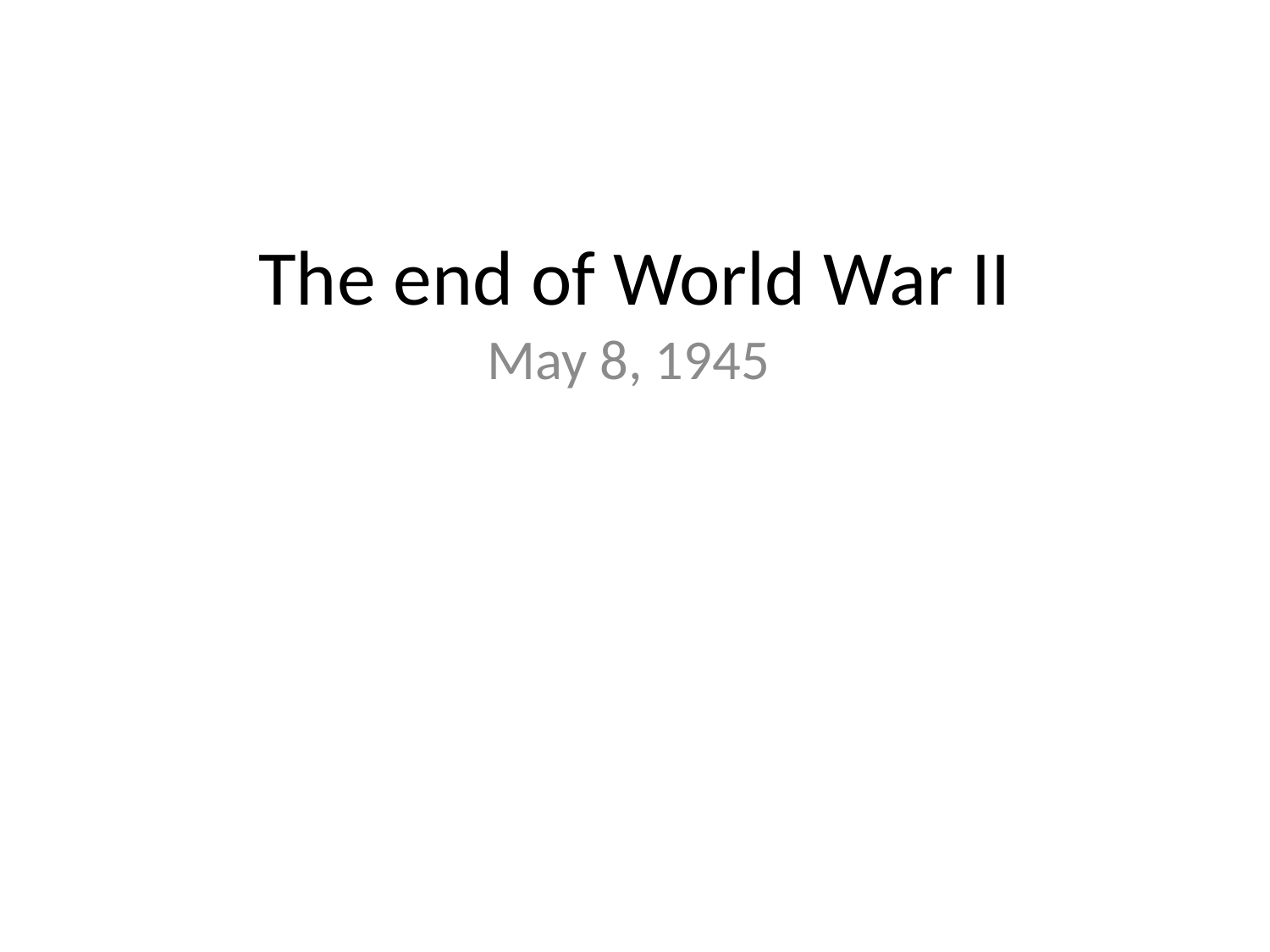

# The end of World War II
May 8, 1945